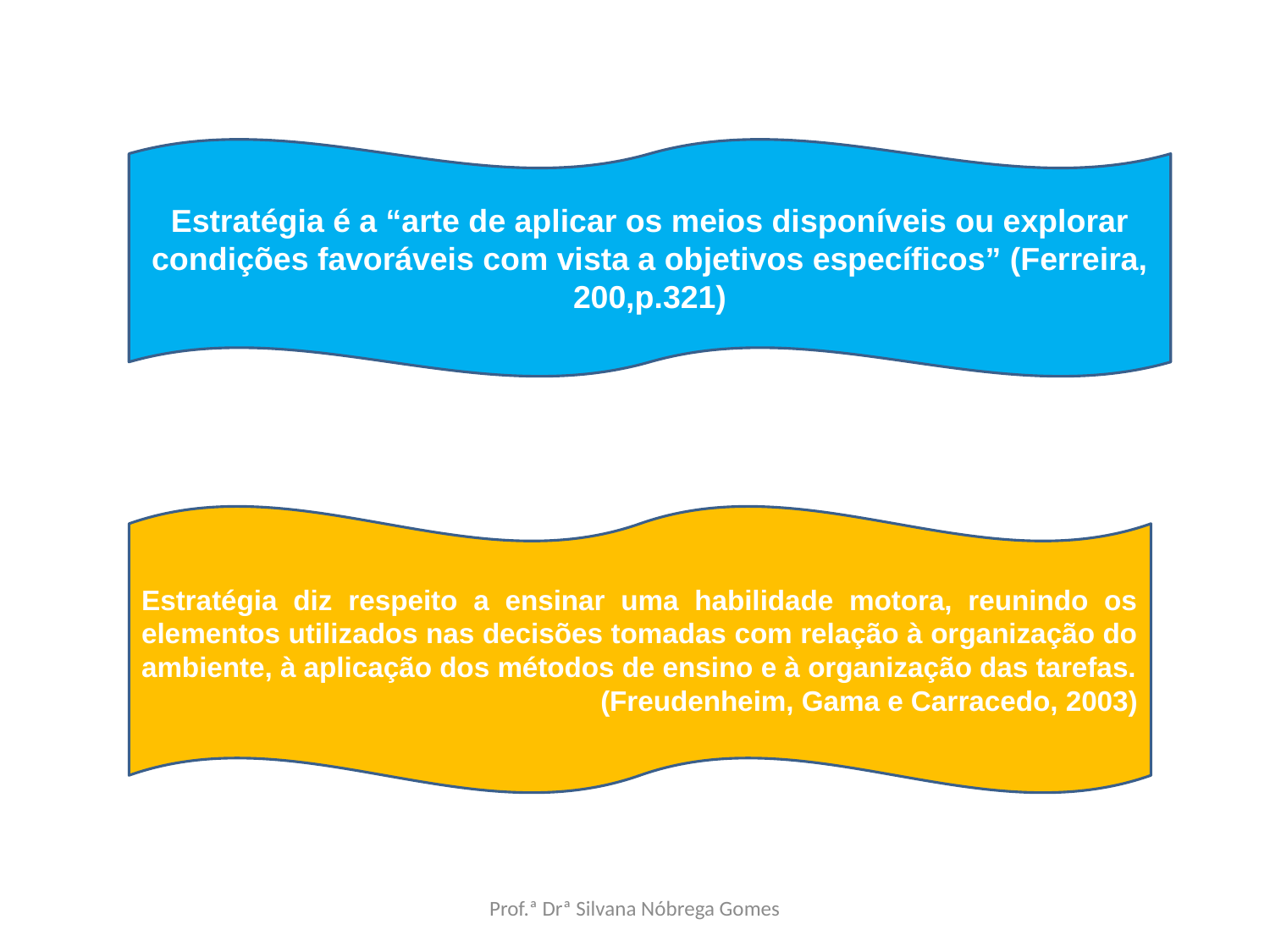

Estratégia é a “arte de aplicar os meios disponíveis ou explorar condições favoráveis com vista a objetivos específicos” (Ferreira, 200,p.321)
Estratégia diz respeito a ensinar uma habilidade motora, reunindo os elementos utilizados nas decisões tomadas com relação à organização do ambiente, à aplicação dos métodos de ensino e à organização das tarefas.
(Freudenheim, Gama e Carracedo, 2003)
Prof.ª Drª Silvana Nóbrega Gomes